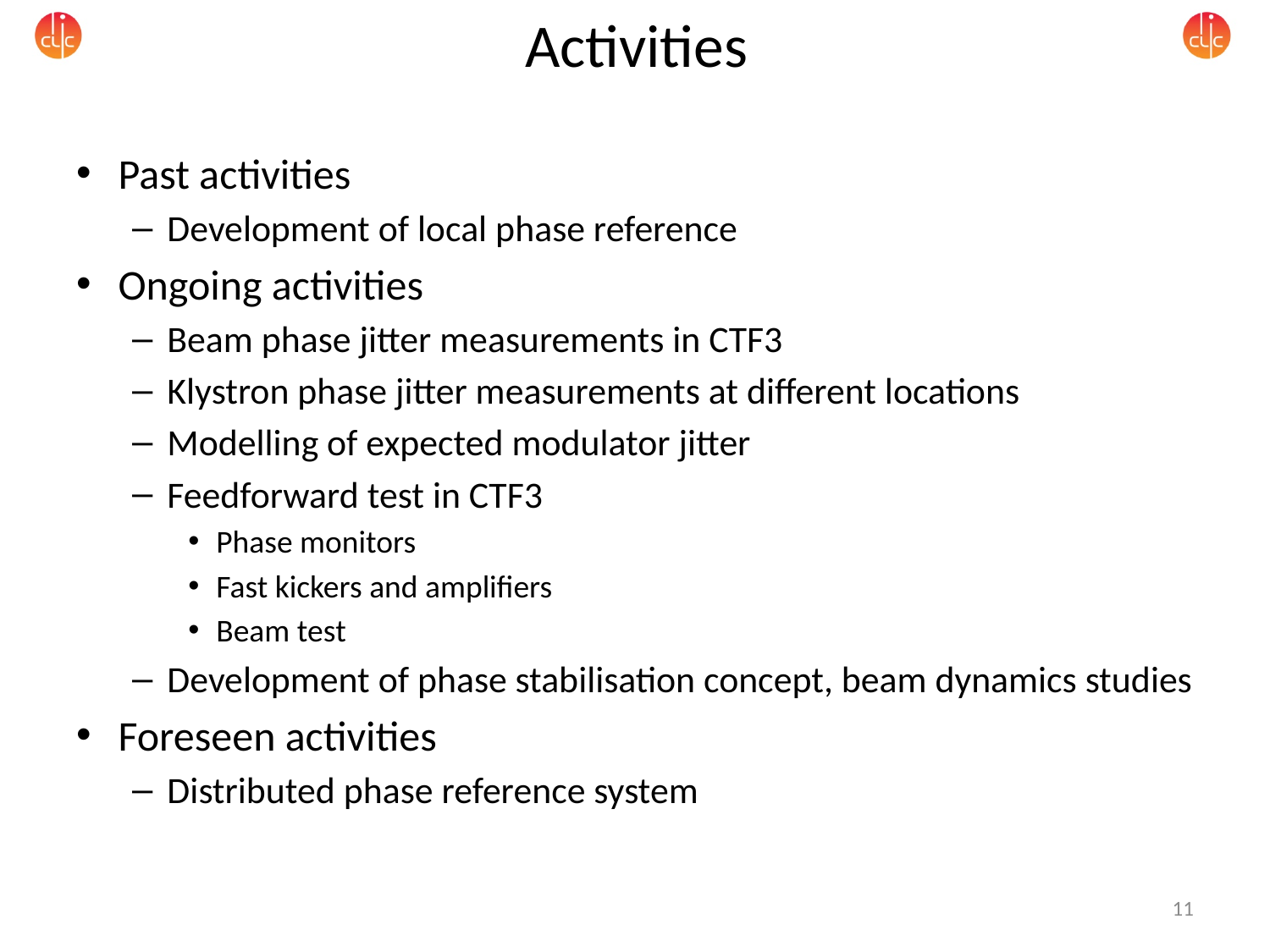

# Activities
Past activities
Development of local phase reference
Ongoing activities
Beam phase jitter measurements in CTF3
Klystron phase jitter measurements at different locations
Modelling of expected modulator jitter
Feedforward test in CTF3
Phase monitors
Fast kickers and amplifiers
Beam test
Development of phase stabilisation concept, beam dynamics studies
Foreseen activities
Distributed phase reference system
11